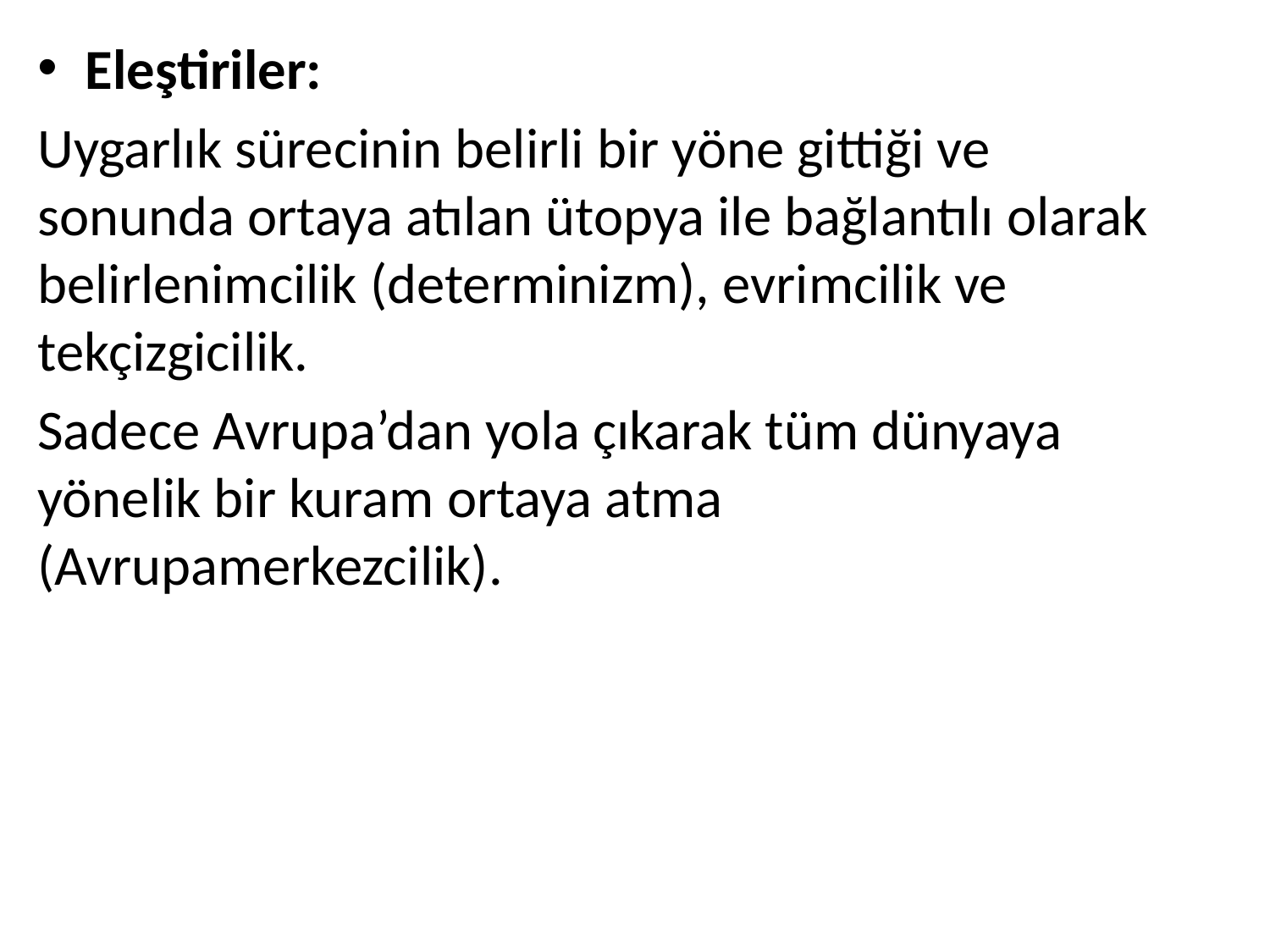

Eleştiriler:
Uygarlık sürecinin belirli bir yöne gittiği ve sonunda ortaya atılan ütopya ile bağlantılı olarak belirlenimcilik (determinizm), evrimcilik ve tekçizgicilik.
Sadece Avrupa’dan yola çıkarak tüm dünyaya yönelik bir kuram ortaya atma (Avrupamerkezcilik).